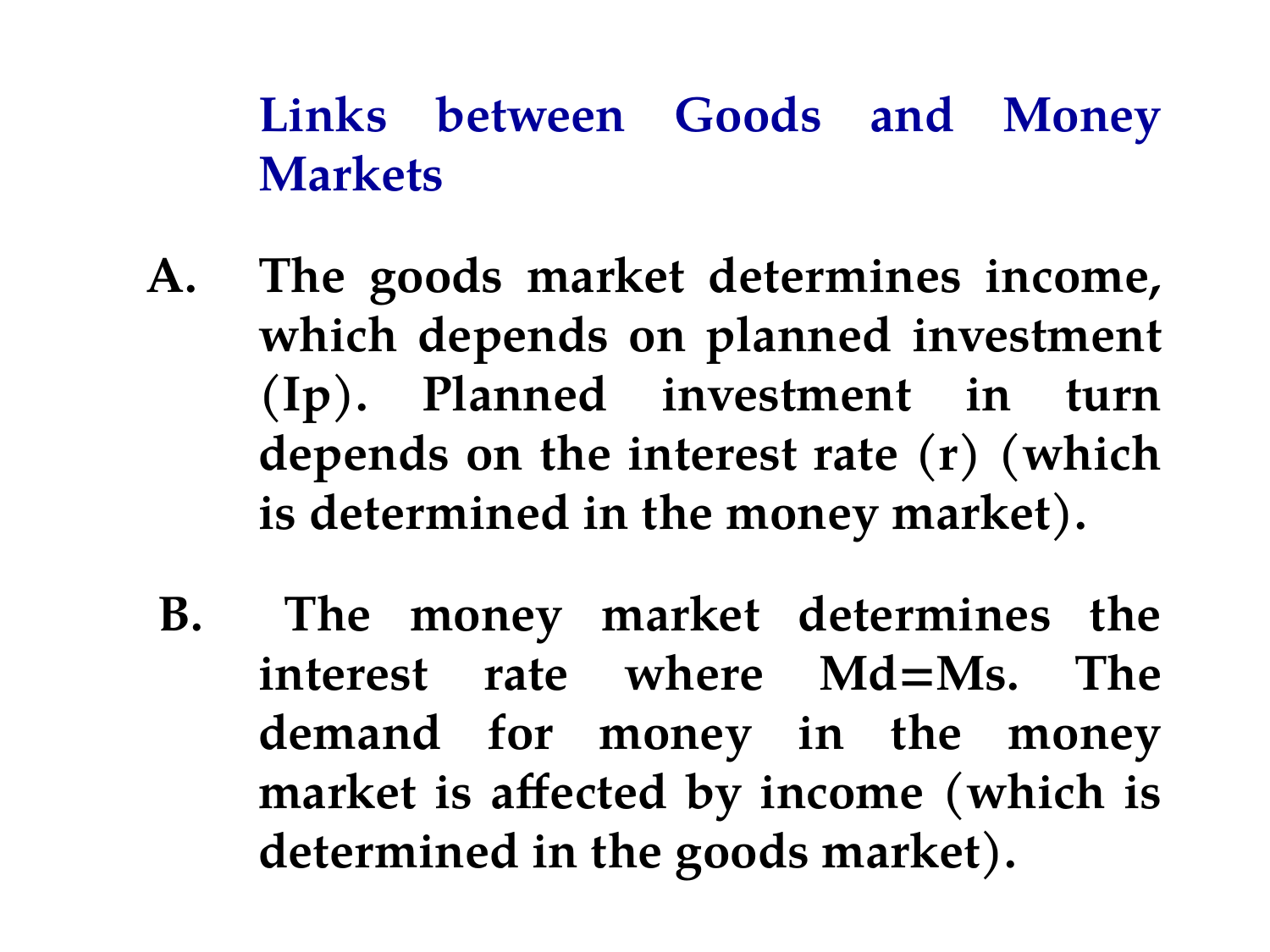

Links between Goods and Money Markets
A.	The goods market determines income, which depends on planned investment (Ip). Planned investment in turn depends on the interest rate (r) (which is determined in the money market).
 B. 	The money market determines the interest rate where Md=Ms. The demand for money in the money market is affected by income (which is determined in the goods market).